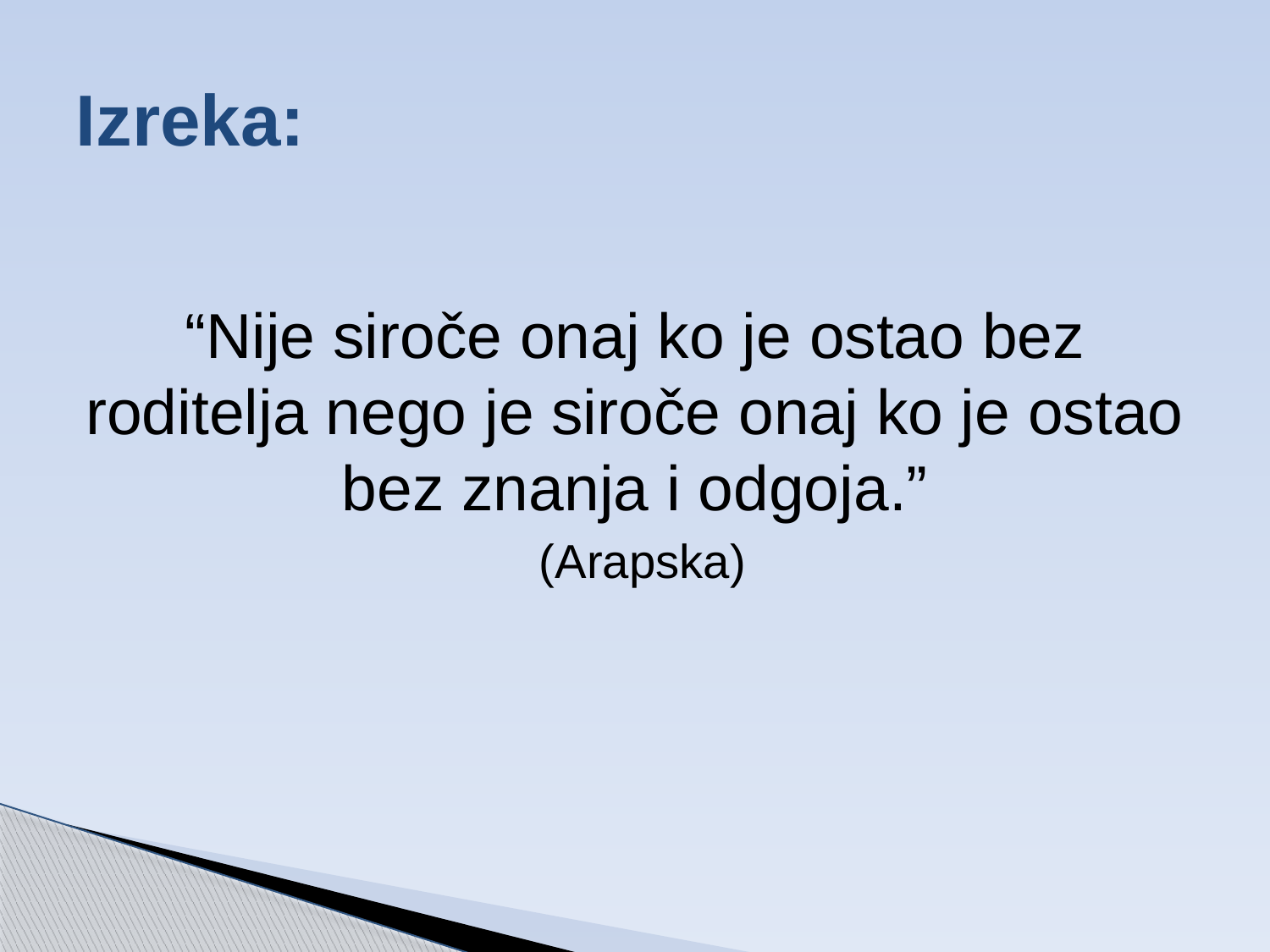

# Izreka:

“Nije siroče onaj ko je ostao bez roditelja nego je siroče onaj ko je ostao bez znanja i odgoja.”
(Arapska)